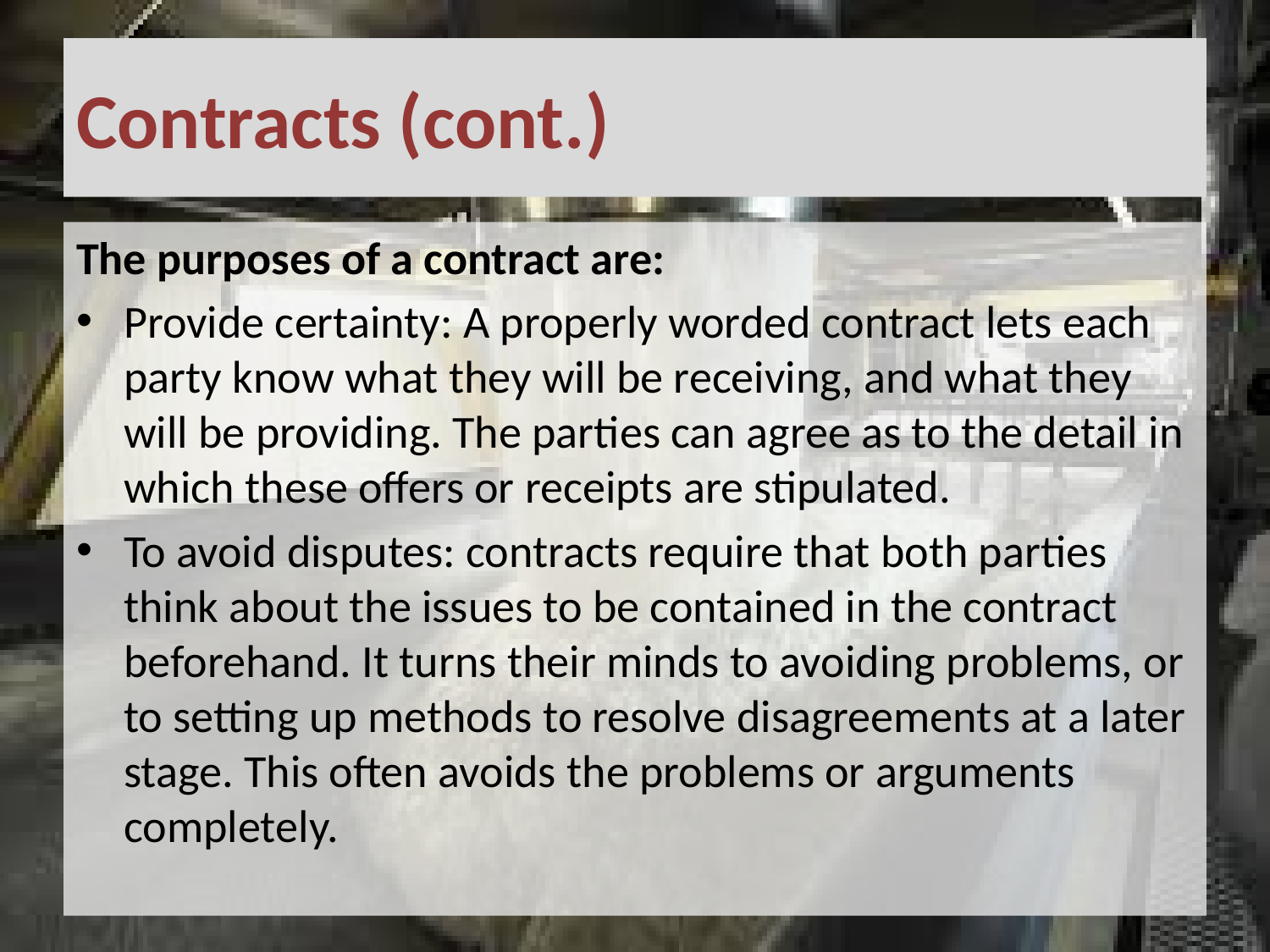

# Contracts (cont.)
The purposes of a contract are:
Provide certainty: A properly worded contract lets each party know what they will be receiving, and what they will be providing. The parties can agree as to the detail in which these offers or receipts are stipulated.
To avoid disputes: contracts require that both parties think about the issues to be contained in the contract beforehand. It turns their minds to avoiding problems, or to setting up methods to resolve disagreements at a later stage. This often avoids the problems or arguments completely.